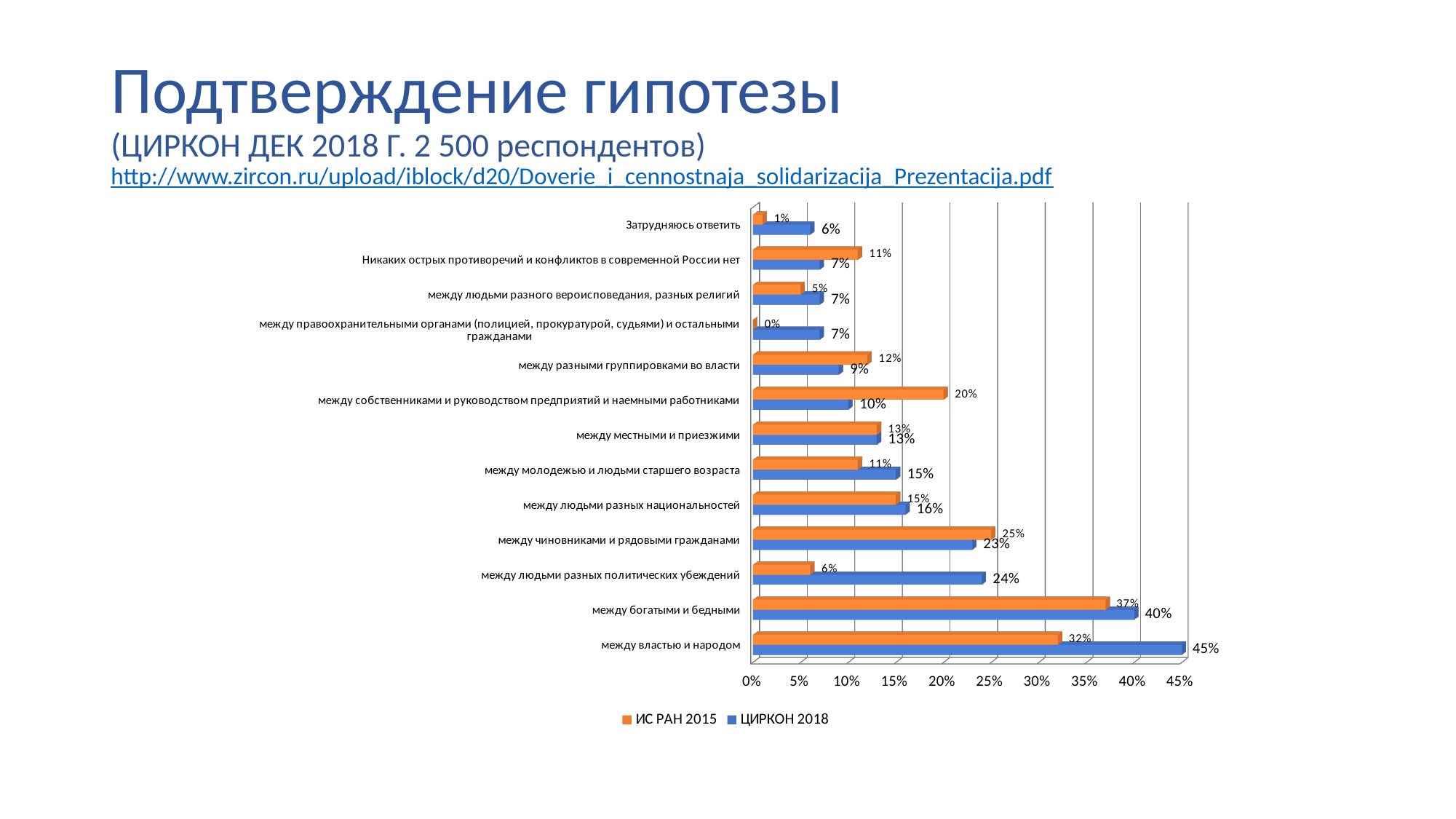

# Подтверждение гипотезы (ЦИРКОН ДЕК 2018 Г. 2 500 респондентов) http://www.zircon.ru/upload/iblock/d20/Doverie_i_cennostnaja_solidarizacija_Prezentacija.pdf

[unsupported chart]